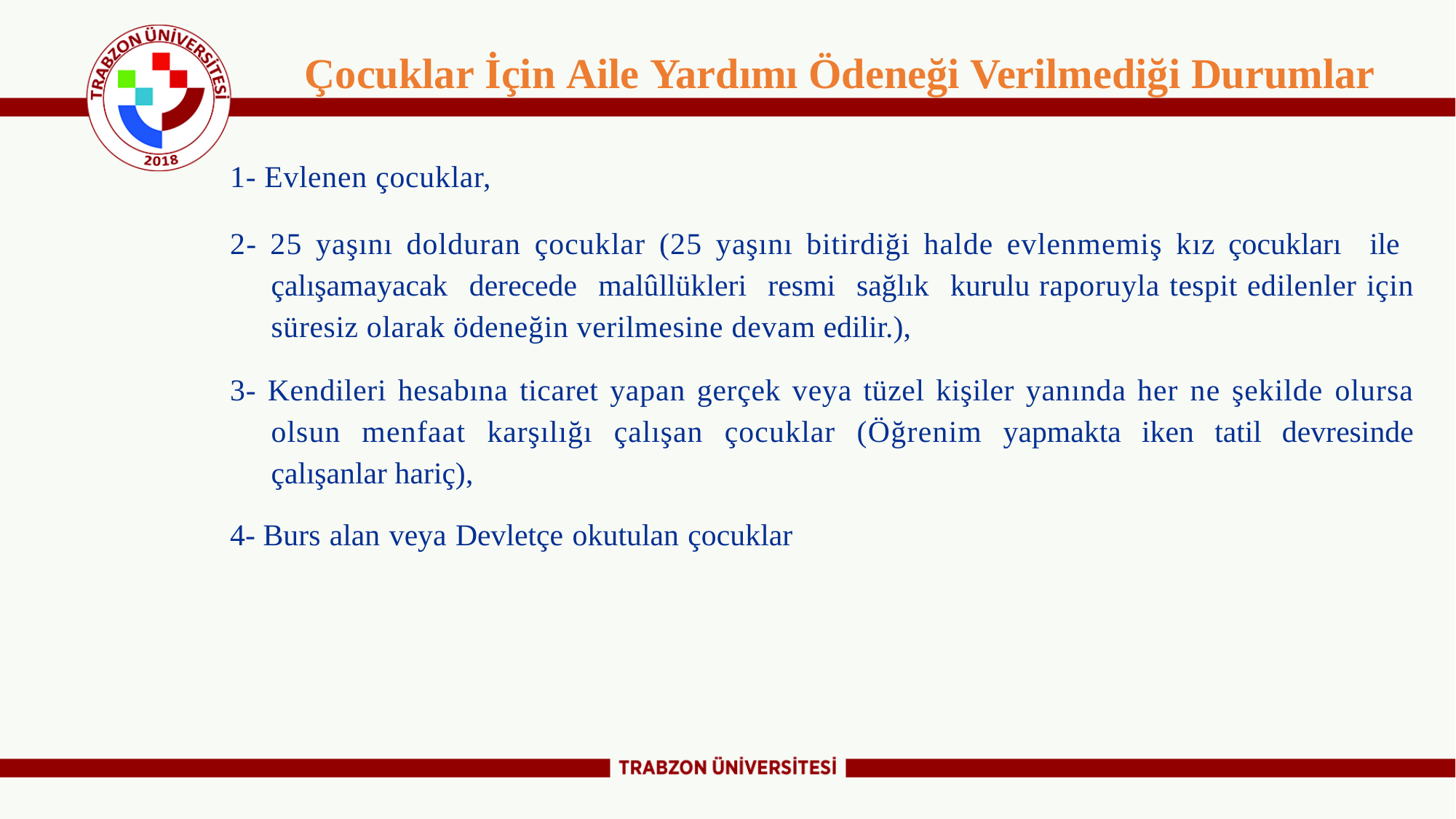

# Çocuklar İçin Aile Yardımı Ödeneği Verilmediği Durumlar

1- Evlenen çocuklar,

2- 25 yaşını dolduran çocuklar (25 yaşını bitirdiği halde evlenmemiş kız çocukları  ile  çalışamayacak  derecede  malûllükleri  resmi  sağlık  kurulu raporuyla tespit edilenler için süresiz olarak ödeneğin verilmesine devam edilir.),

3- Kendileri hesabına ticaret yapan gerçek veya tüzel kişiler yanında her ne şekilde olursa olsun menfaat karşılığı çalışan çocuklar (Öğrenim yapmakta iken tatil devresinde çalışanlar hariç),

4- Burs alan veya Devletçe okutulan çocuklar